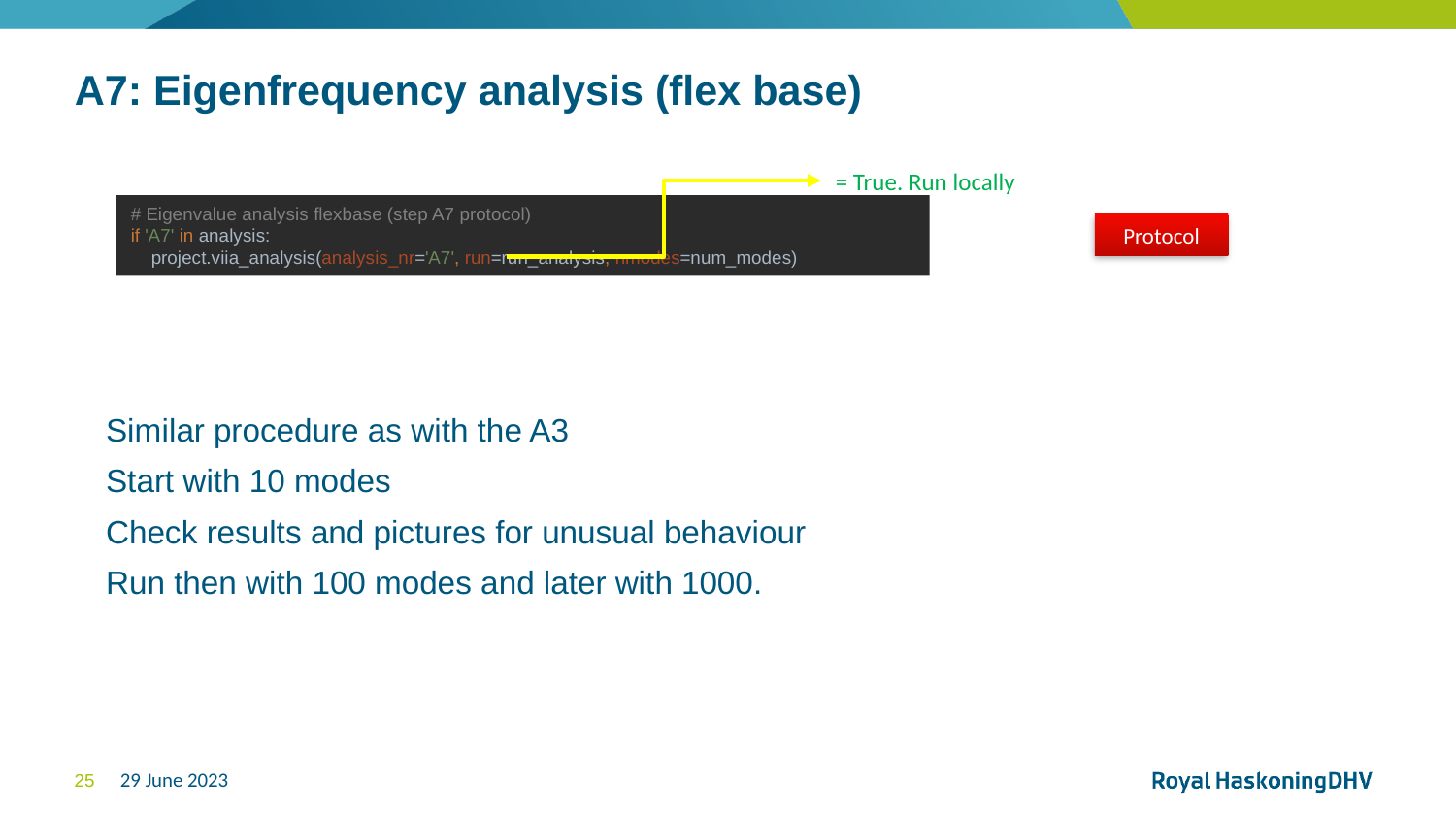

# A7: Eigenfrequency analysis (flex base)
= True. Run locally
# Eigenvalue analysis flexbase (step A7 protocol) if 'A7' in analysis: project.viia_analysis(analysis_nr='A7', run=run_analysis, nmodes=num_modes)
Protocol
Similar procedure as with the A3
Start with 10 modes
Check results and pictures for unusual behaviour
Run then with 100 modes and later with 1000.
29 June 2023
25